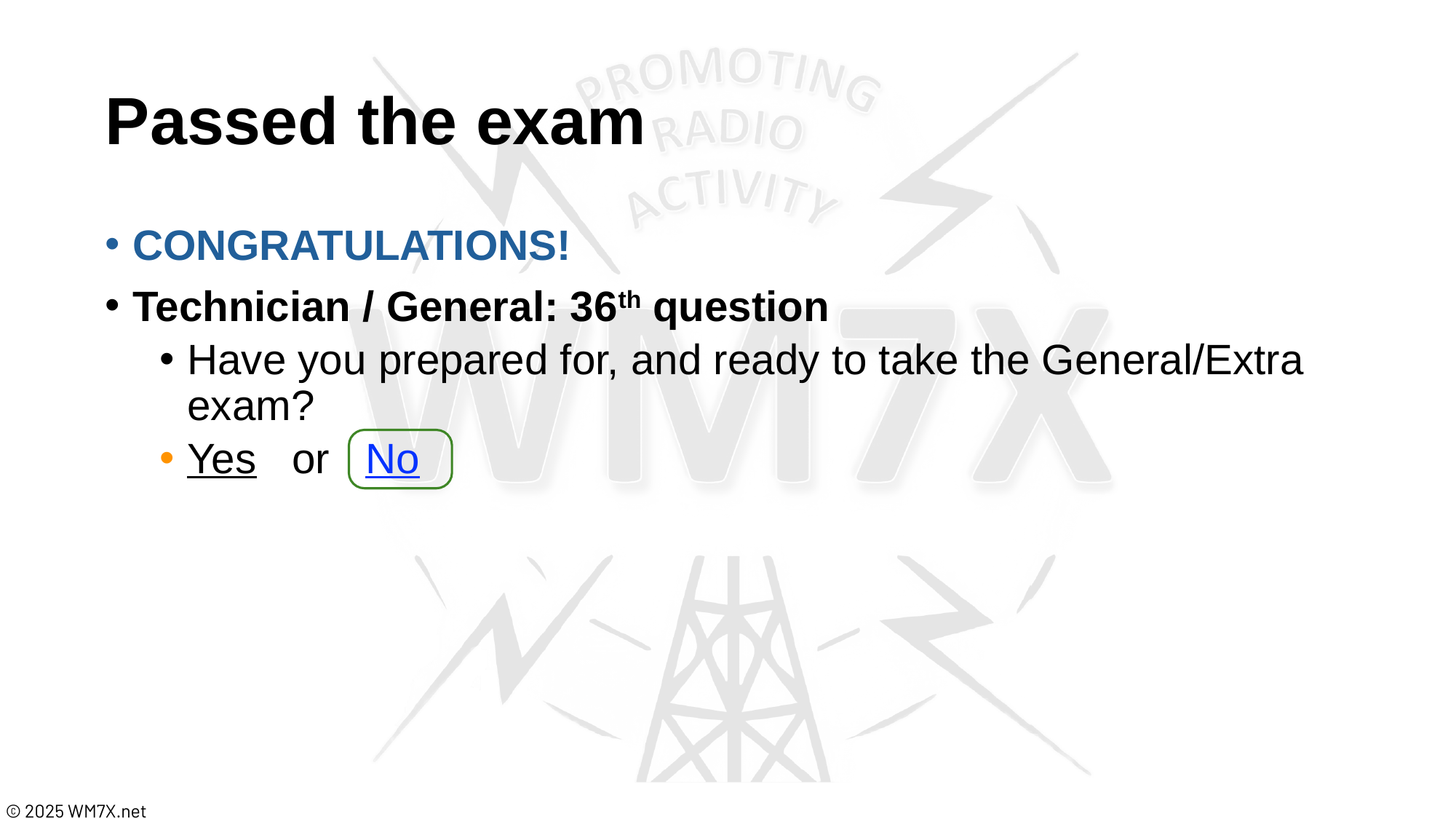

# Passed the exam
CONGRATULATIONS!
Technician / General: 36th question
Have you prepared for, and ready to take the General/Extra exam?
Yes   or   No